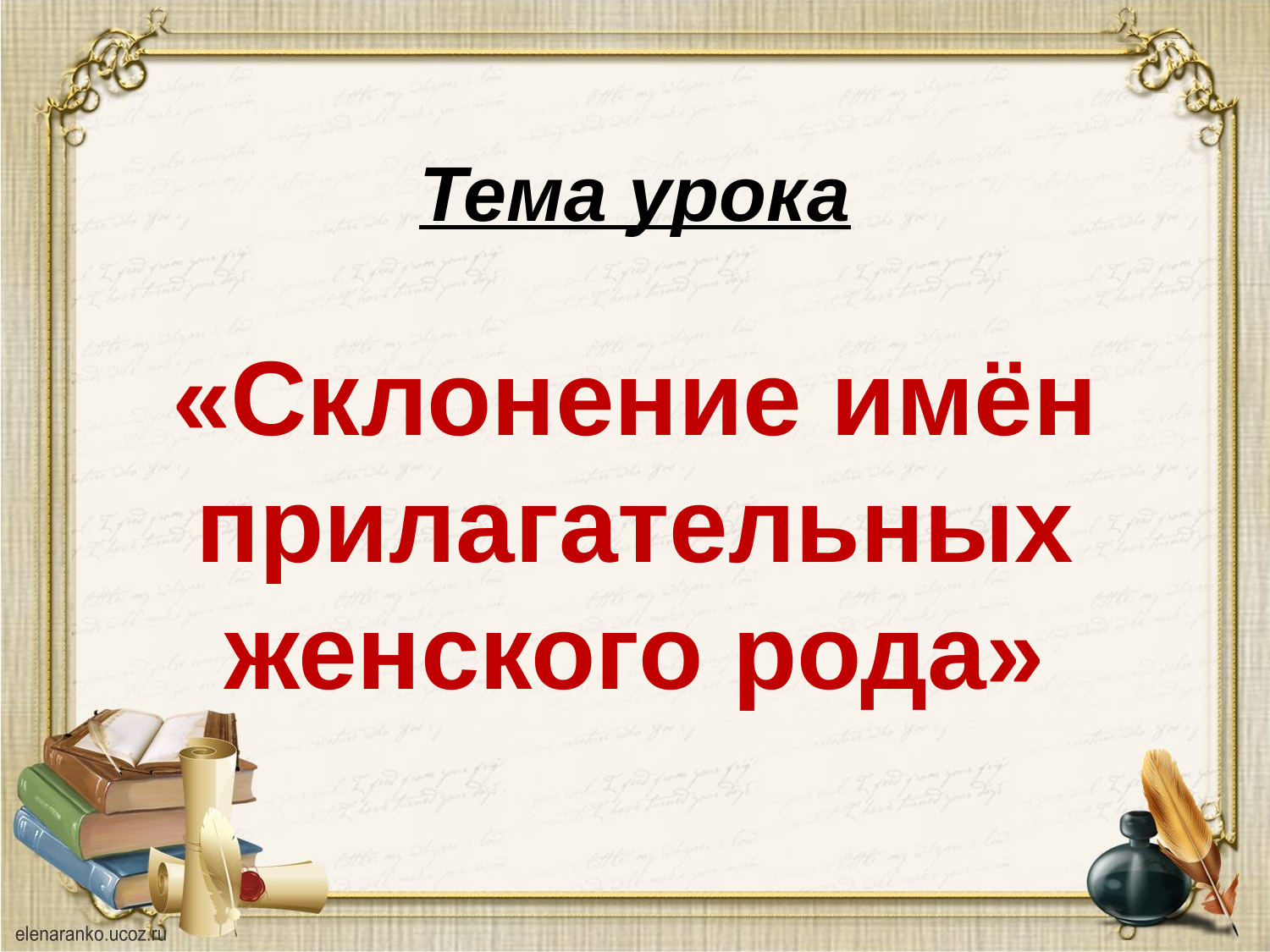

# Тема урока «Склонение имён прилагательных женского рода»